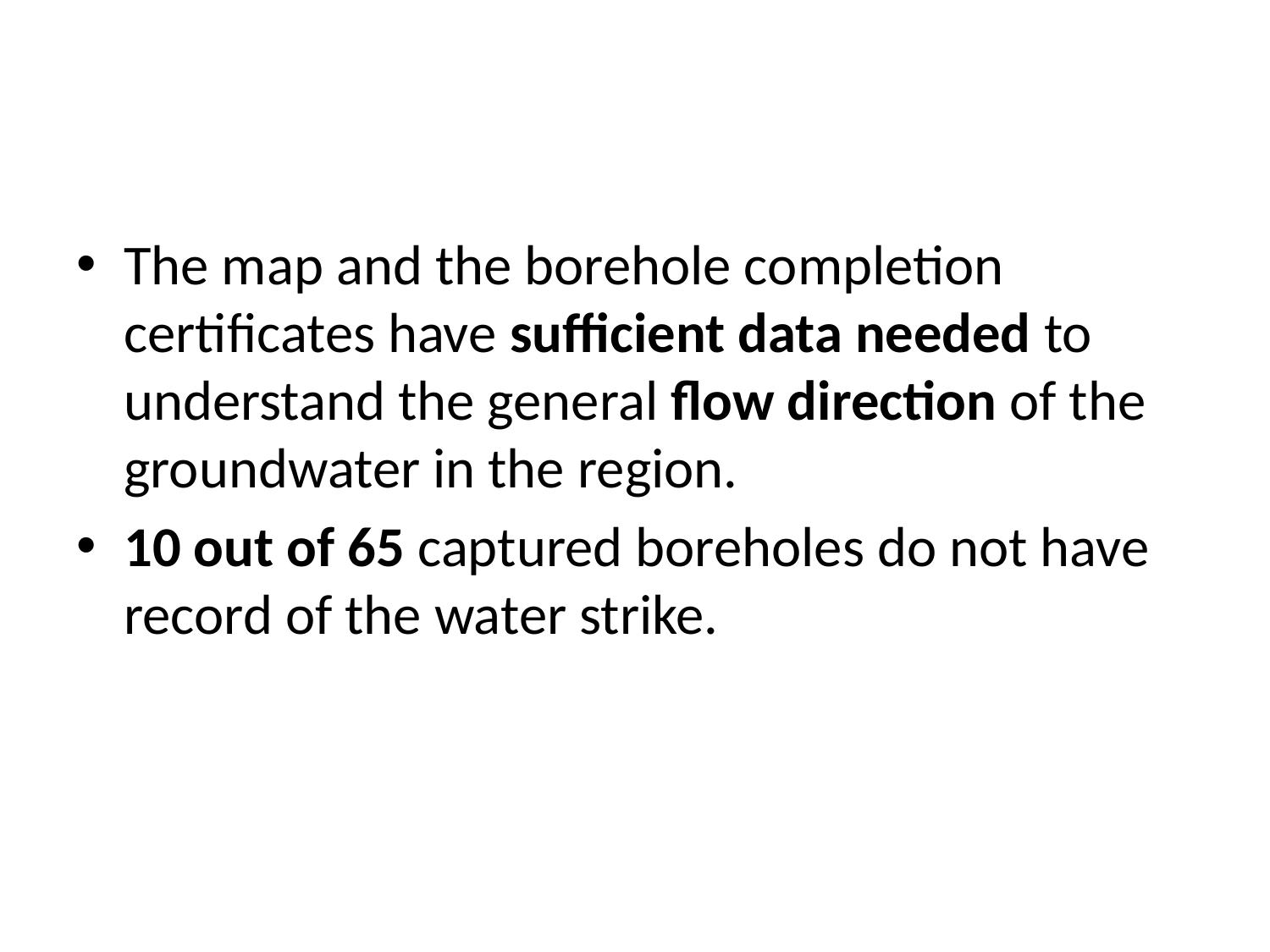

#
The map and the borehole completion certificates have sufficient data needed to understand the general flow direction of the groundwater in the region.
10 out of 65 captured boreholes do not have record of the water strike.